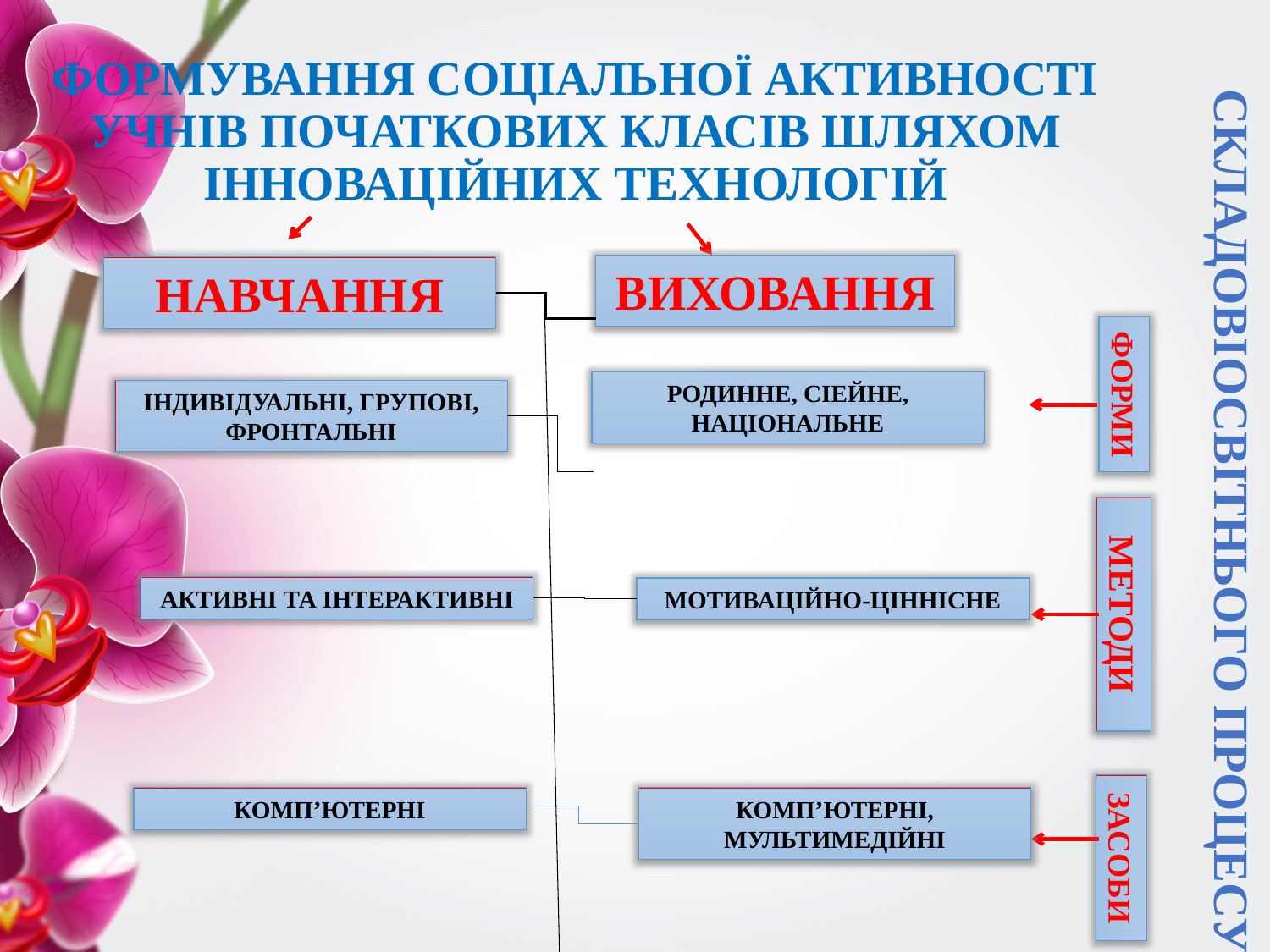

# ФОРМУВАННЯ СОЦІАЛЬНОЇ АКТИВНОСТІ УЧНІВ ПОЧАТКОВИХ КЛАСІВ ШЛЯХОМ ІННОВАЦІЙНИХ ТЕХНОЛОГІЙ
ВИХОВАННЯ
НАВЧАННЯ
ФОРМИ
РОДИННЕ, СІЕЙНЕ, НАЦІОНАЛЬНЕ
ІНДИВІДУАЛЬНІ, ГРУПОВІ, ФРОНТАЛЬНІ
СКЛАДОВІОСВІТНЬОГО ПРОЦЕСУ
АКТИВНІ ТА ІНТЕРАКТИВНІ
МОТИВАЦІЙНО-ЦІННІСНЕ
МЕТОДИ
КОМП’ЮТЕРНІ
КОМП’ЮТЕРНІ, МУЛЬТИМЕДІЙНІ
ЗАСОБИ